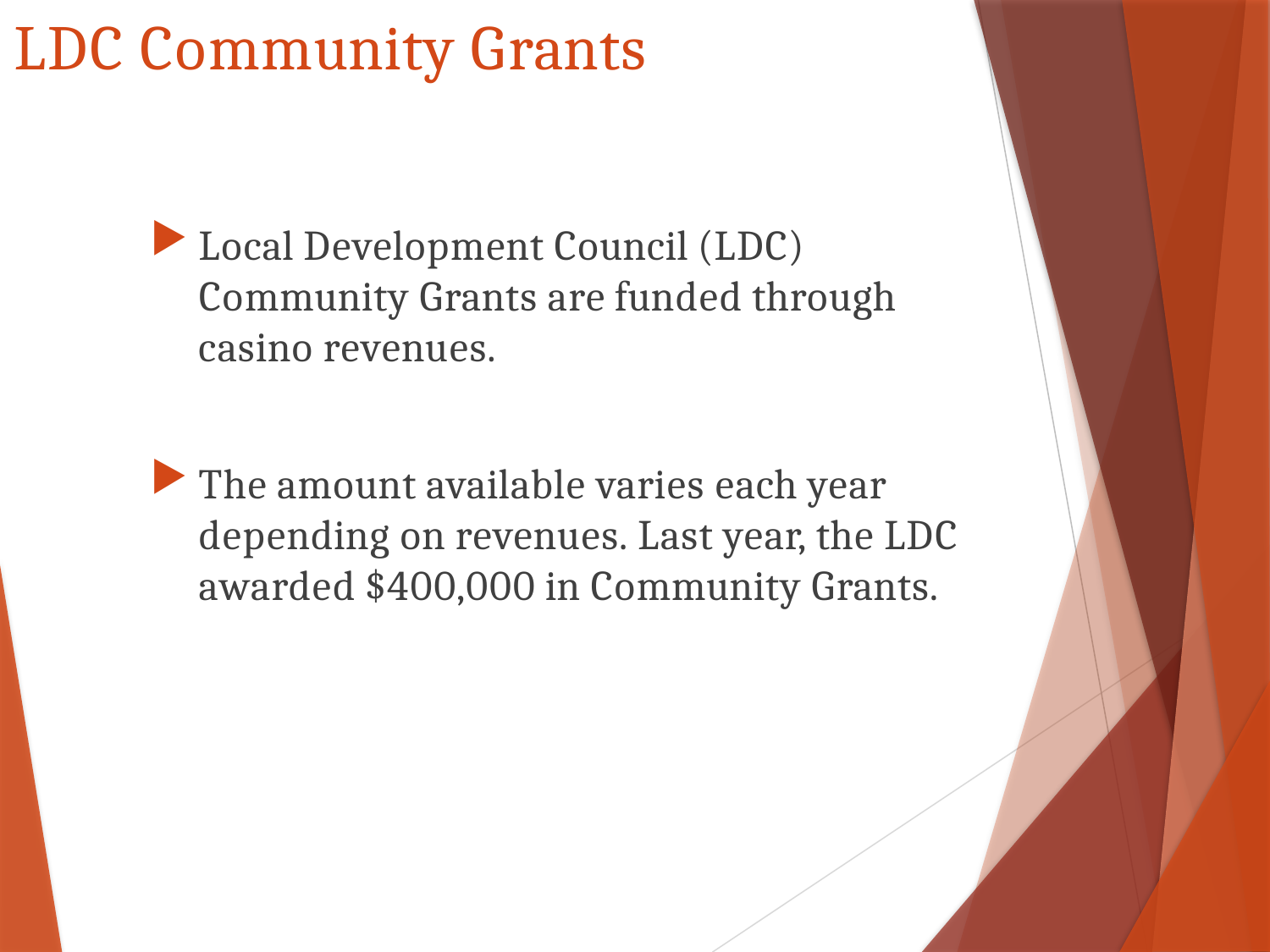

# LDC Community Grants
Local Development Council (LDC) Community Grants are funded through casino revenues.

The amount available varies each year depending on revenues. Last year, the LDC awarded $400,000 in Community Grants.